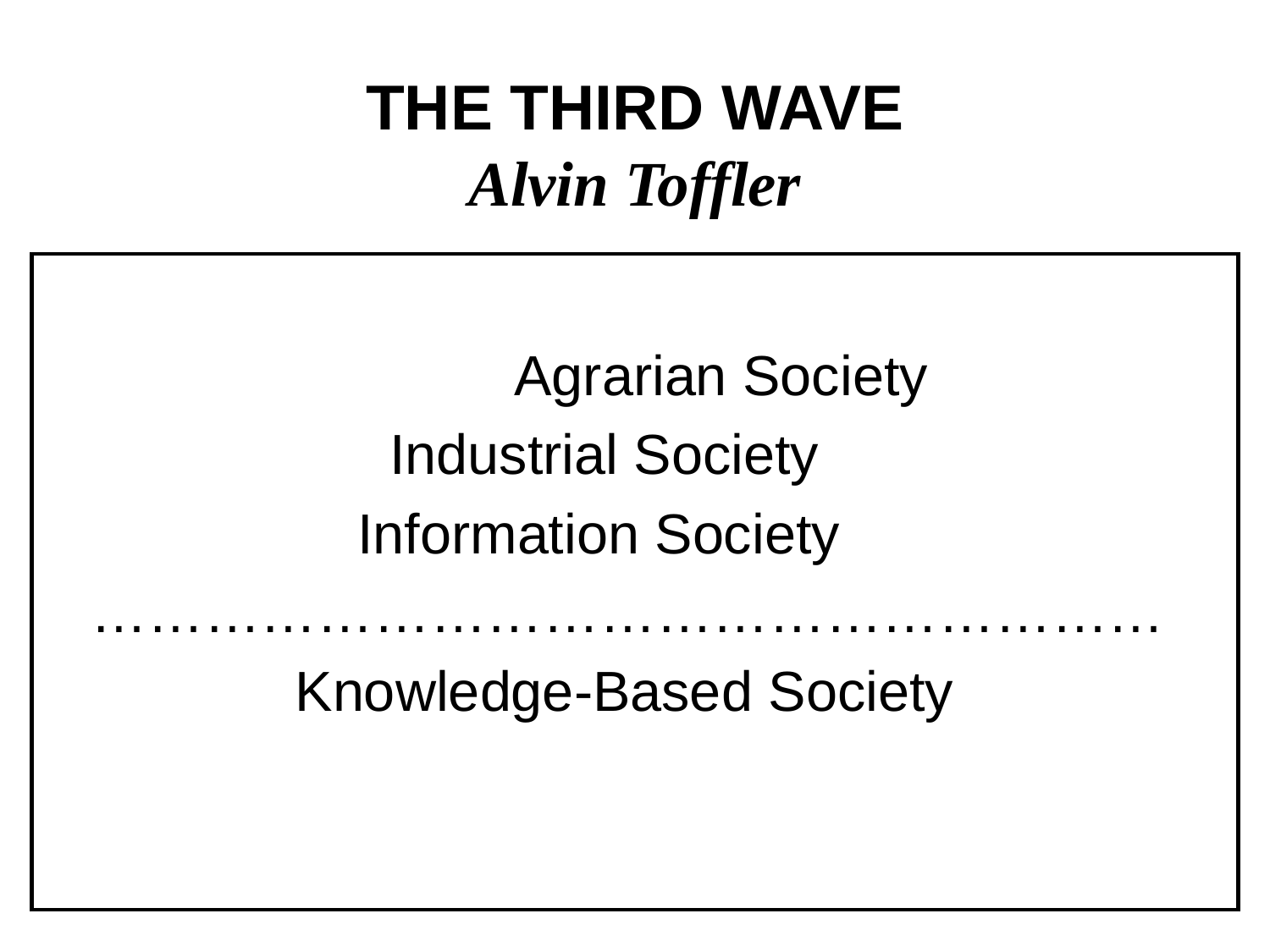

# THE THIRD WAVE Alvin Toffler

                              Agrarian Society
	                   Industrial Society
                    Information Society
   …………………………………………………
                Knowledge-Based Society